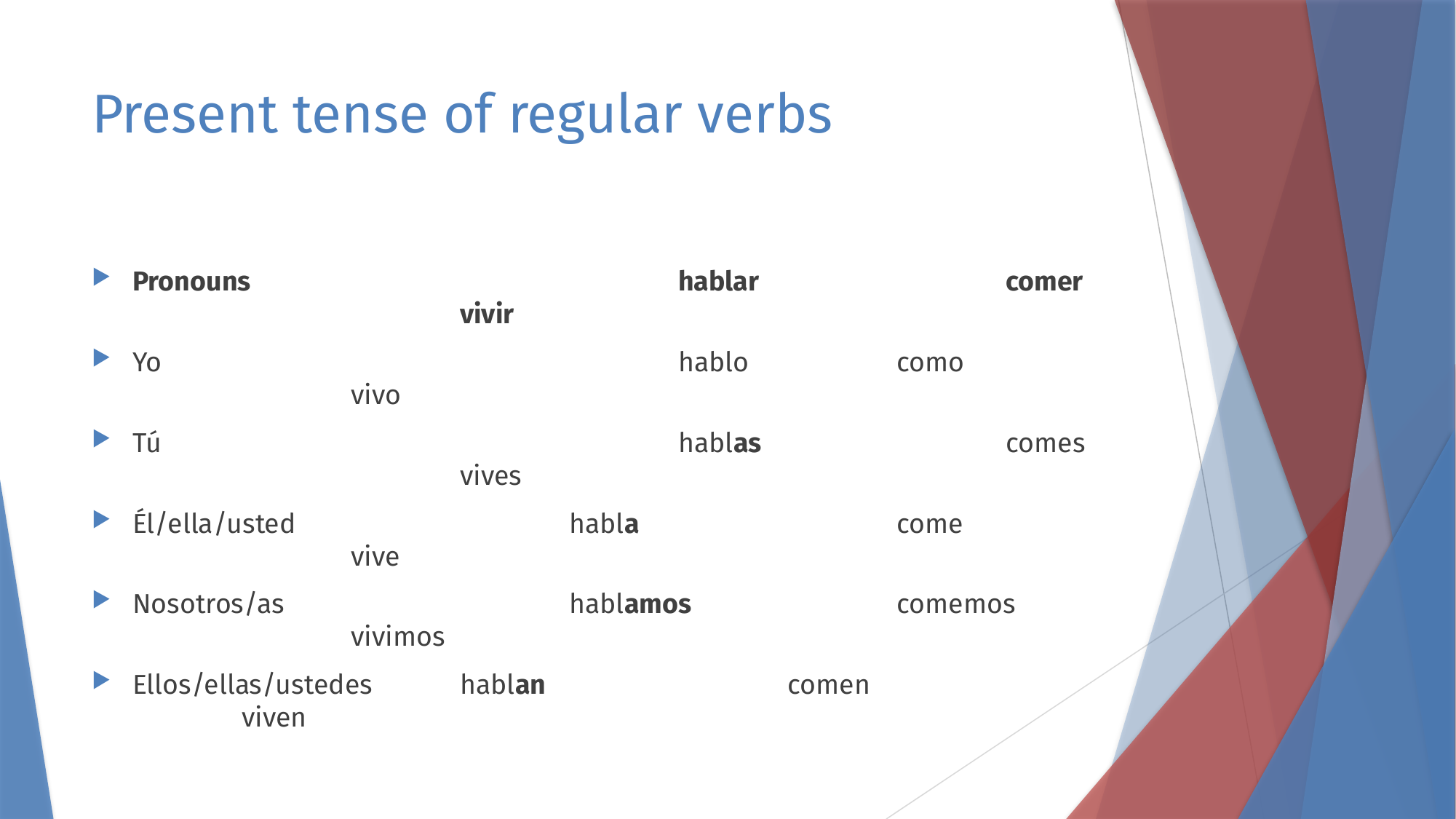

# Present tense of regular verbs
Pronouns				hablar	      		comer			vivir
Yo					hablo	       	como			vivo
Tú					hablas			comes			vives
Él/ella/usted			habla			come			vive
Nosotros/as			hablamos		comemos		vivimos
Ellos/ellas/ustedes	hablan			comen			viven